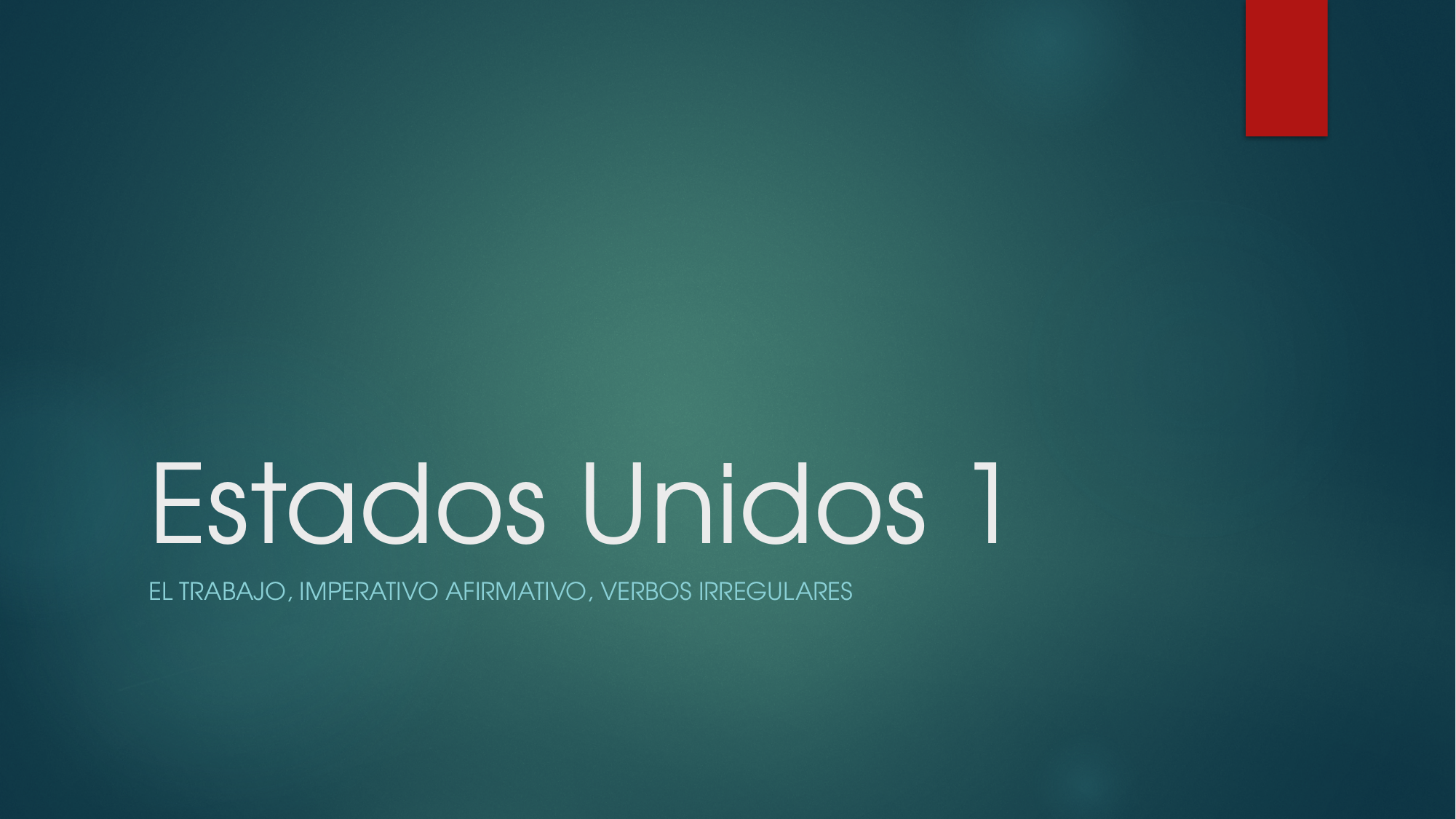

# Estados Unidos 1
El trabajo, imperativo afirmativo, verbos irregulares